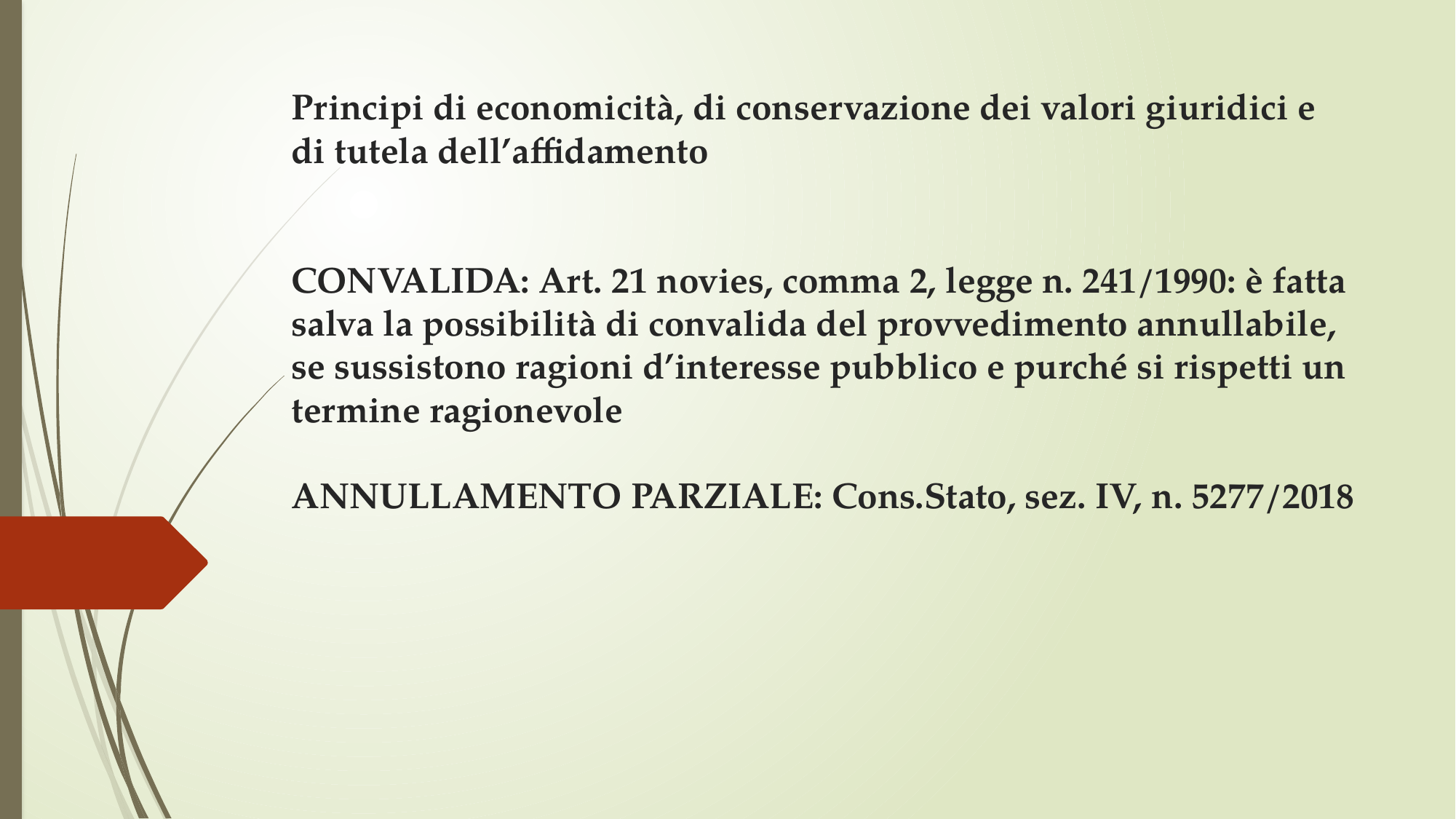

# Principi di economicità, di conservazione dei valori giuridici e di tutela dell’affidamento CONVALIDA: Art. 21 novies, comma 2, legge n. 241/1990: è fatta salva la possibilità di convalida del provvedimento annullabile, se sussistono ragioni d’interesse pubblico e purché si rispetti un termine ragionevole ANNULLAMENTO PARZIALE: Cons.Stato, sez. IV, n. 5277/2018